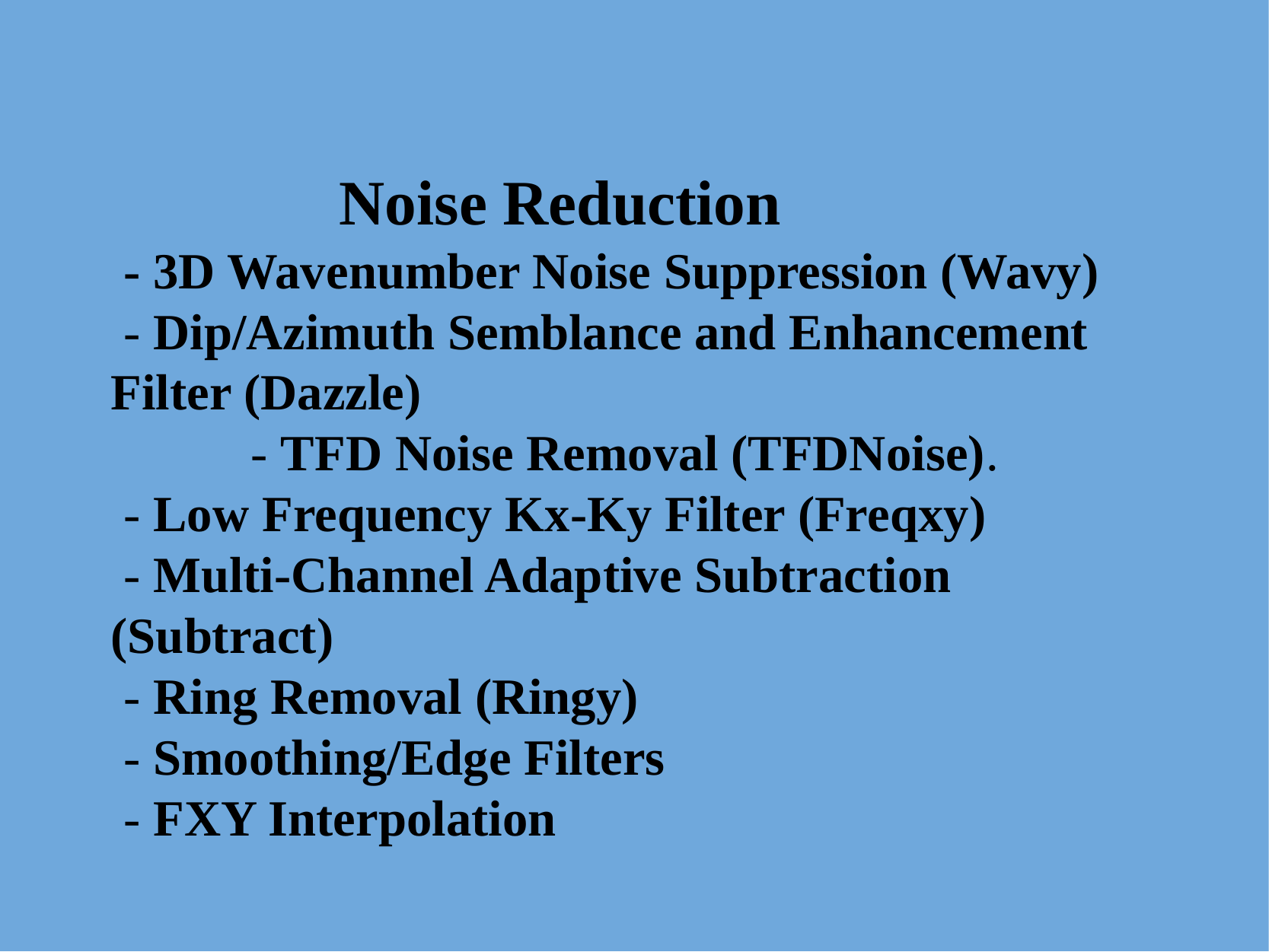

# Noise Reduction - 3D Wavenumber Noise Suppression (Wavy) - Dip/Azimuth Semblance and Enhancement 	Filter (Dazzle)  						                       - TFD Noise Removal (TFDNoise). - Low Frequency Kx-Ky Filter (Freqxy) - Multi-Channel Adaptive Subtraction 	(Subtract) - Ring Removal (Ringy) - Smoothing/Edge Filters - FXY Interpolation